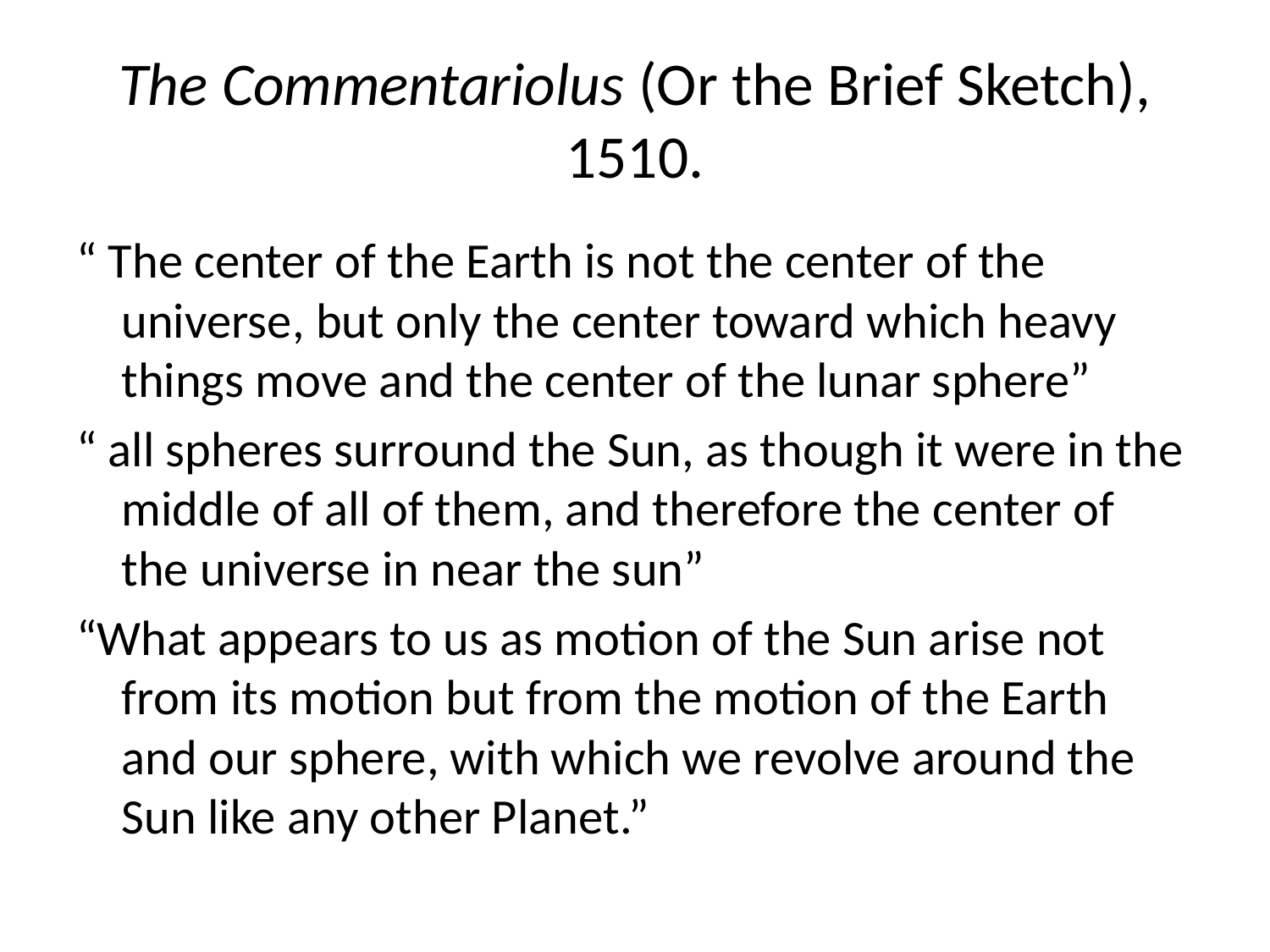

# The Commentariolus (Or the Brief Sketch), 1510.
“ The center of the Earth is not the center of the universe, but only the center toward which heavy things move and the center of the lunar sphere”
“ all spheres surround the Sun, as though it were in the middle of all of them, and therefore the center of the universe in near the sun”
“What appears to us as motion of the Sun arise not from its motion but from the motion of the Earth and our sphere, with which we revolve around the Sun like any other Planet.”